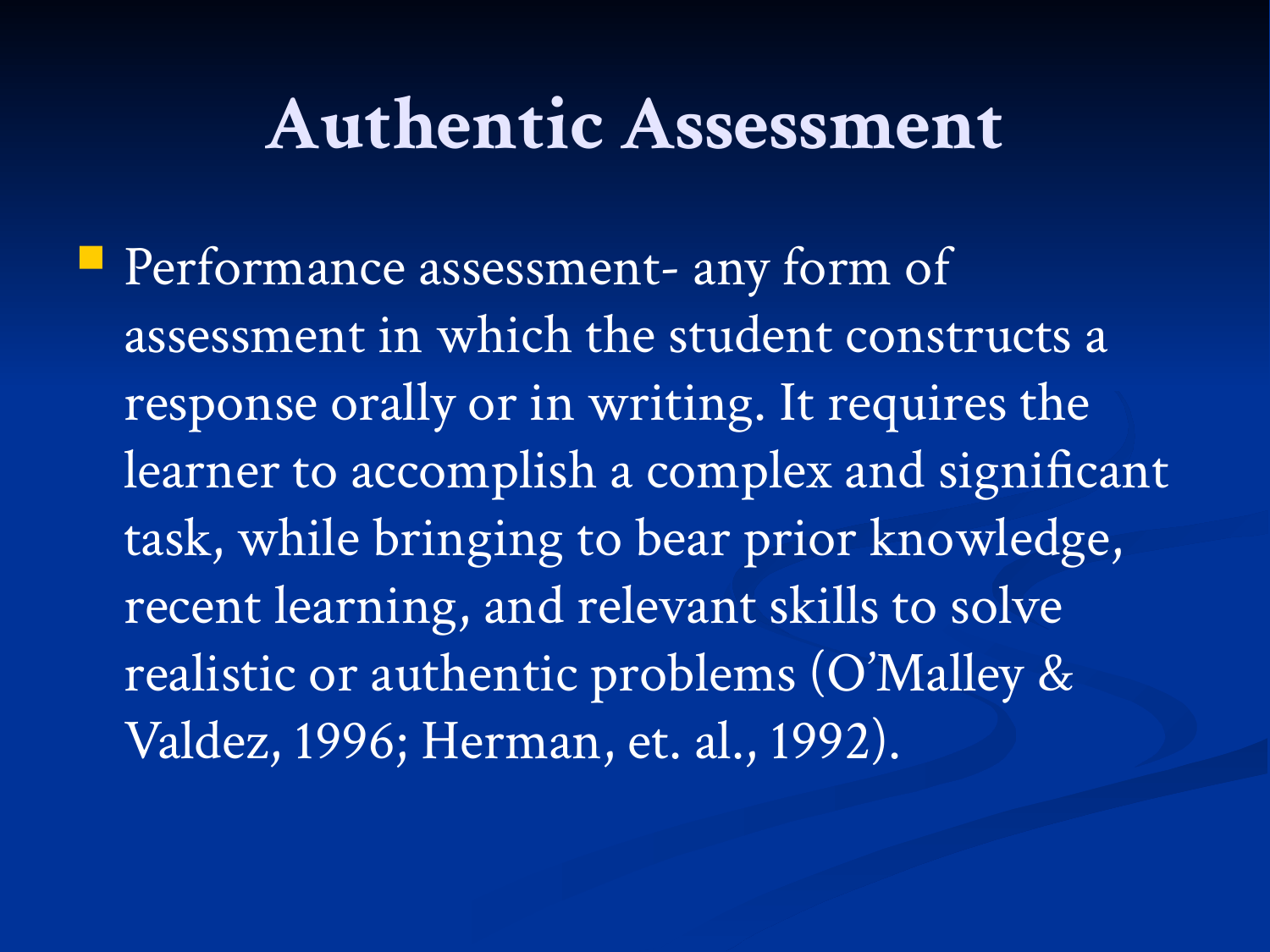

# Authentic Assessment
Performance assessment- any form of assessment in which the student constructs a response orally or in writing. It requires the learner to accomplish a complex and significant task, while bringing to bear prior knowledge, recent learning, and relevant skills to solve realistic or authentic problems (O’Malley & Valdez, 1996; Herman, et. al., 1992).